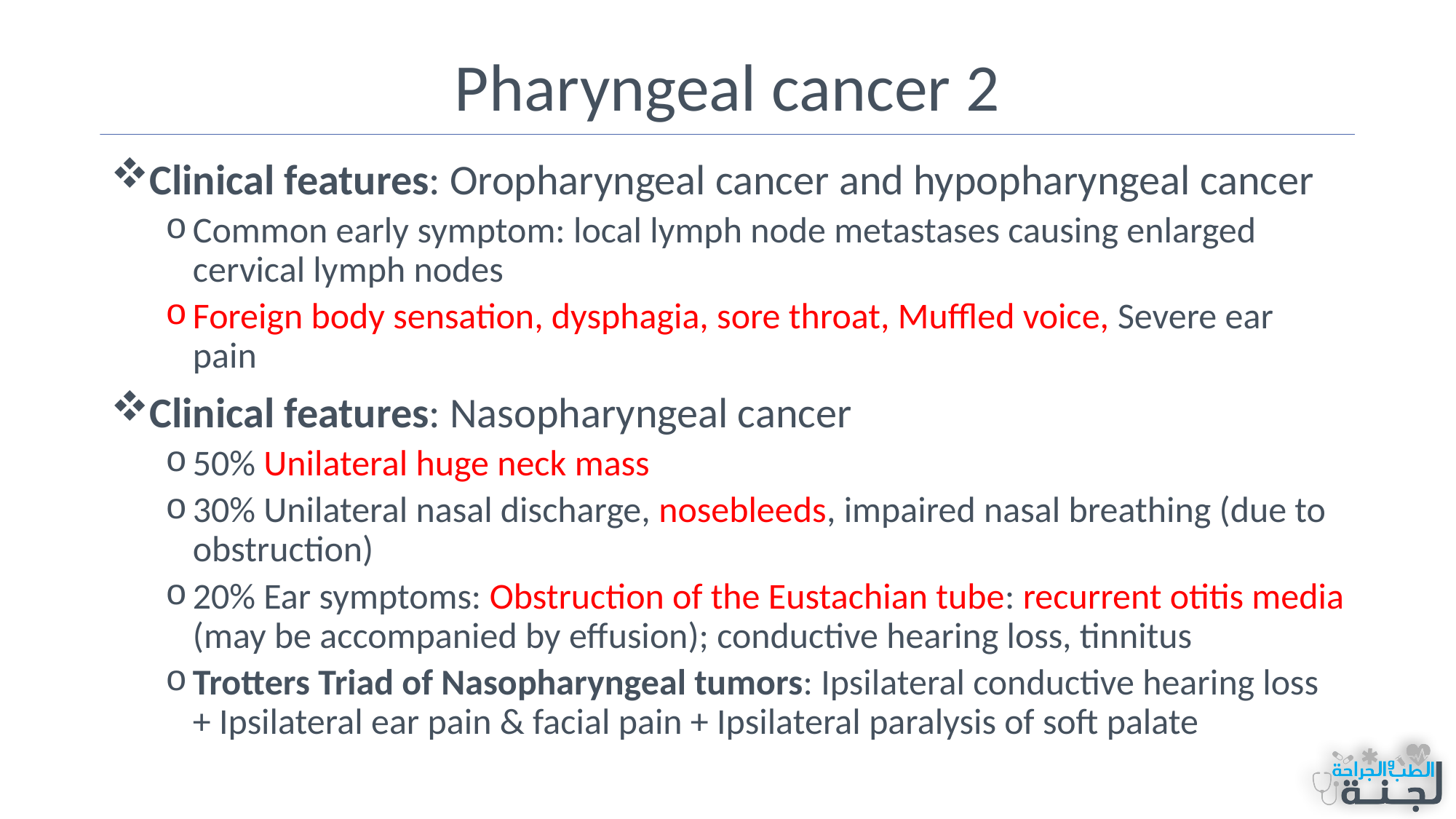

# Pharyngeal cancer 2
Clinical features: Oropharyngeal cancer and hypopharyngeal cancer
Common early symptom: local lymph node metastases causing enlarged cervical lymph nodes
Foreign body sensation, dysphagia, sore throat, Muffled voice, Severe ear pain
Clinical features: Nasopharyngeal cancer
50% Unilateral huge neck mass
30% Unilateral nasal discharge, nosebleeds, impaired nasal breathing (due to obstruction)
20% Ear symptoms: Obstruction of the Eustachian tube: recurrent otitis media (may be accompanied by effusion); conductive hearing loss, tinnitus
Trotters Triad of Nasopharyngeal tumors: Ipsilateral conductive hearing loss + Ipsilateral ear pain & facial pain + Ipsilateral paralysis of soft palate